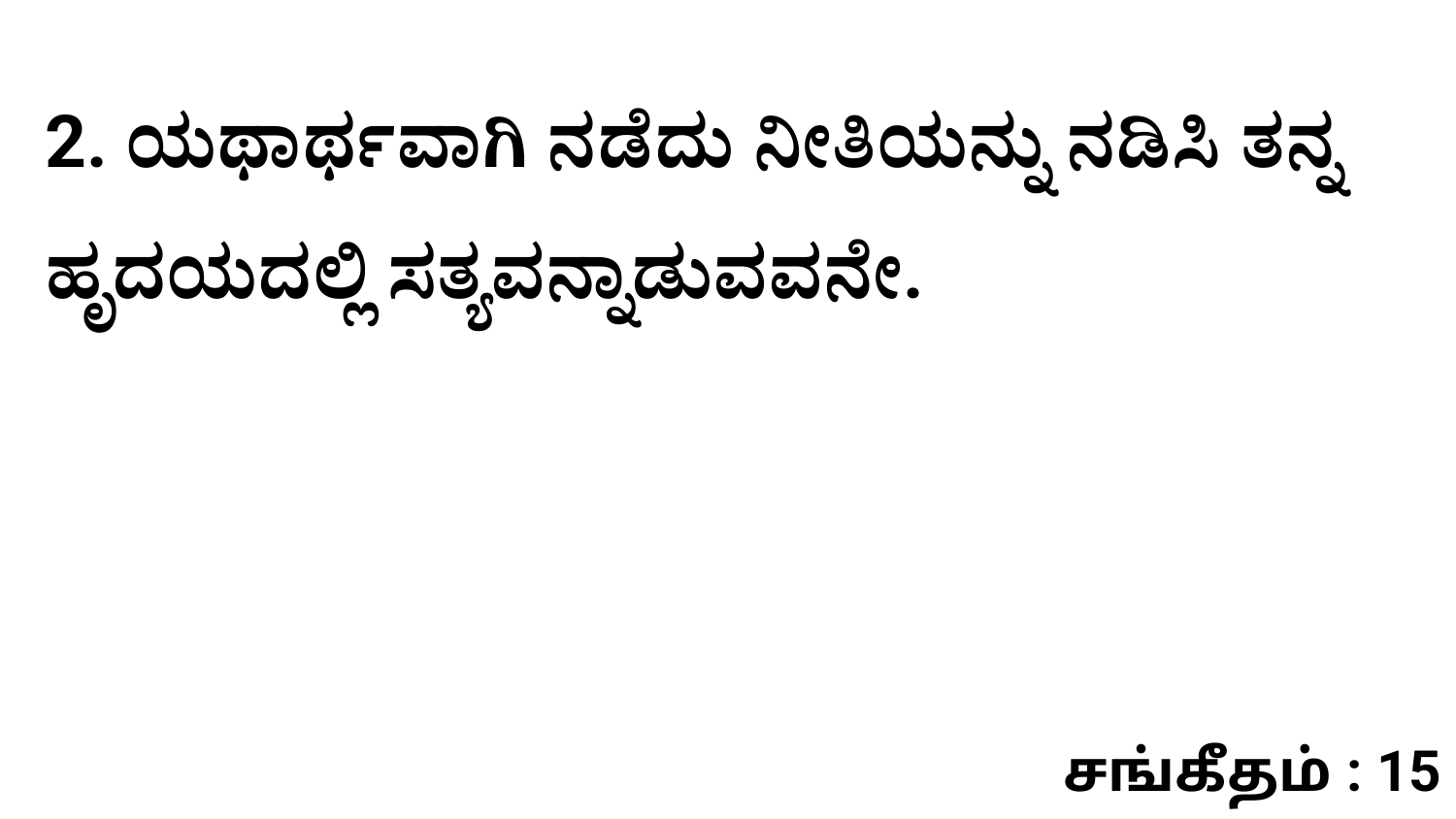

2. ಯಥಾರ್ಥವಾಗಿ ನಡೆದು ನೀತಿಯನ್ನು ನಡಿಸಿ ತನ್ನ ಹೃದಯದಲ್ಲಿ ಸತ್ಯವನ್ನಾಡುವವನೇ.
சங்கீதம் : 15